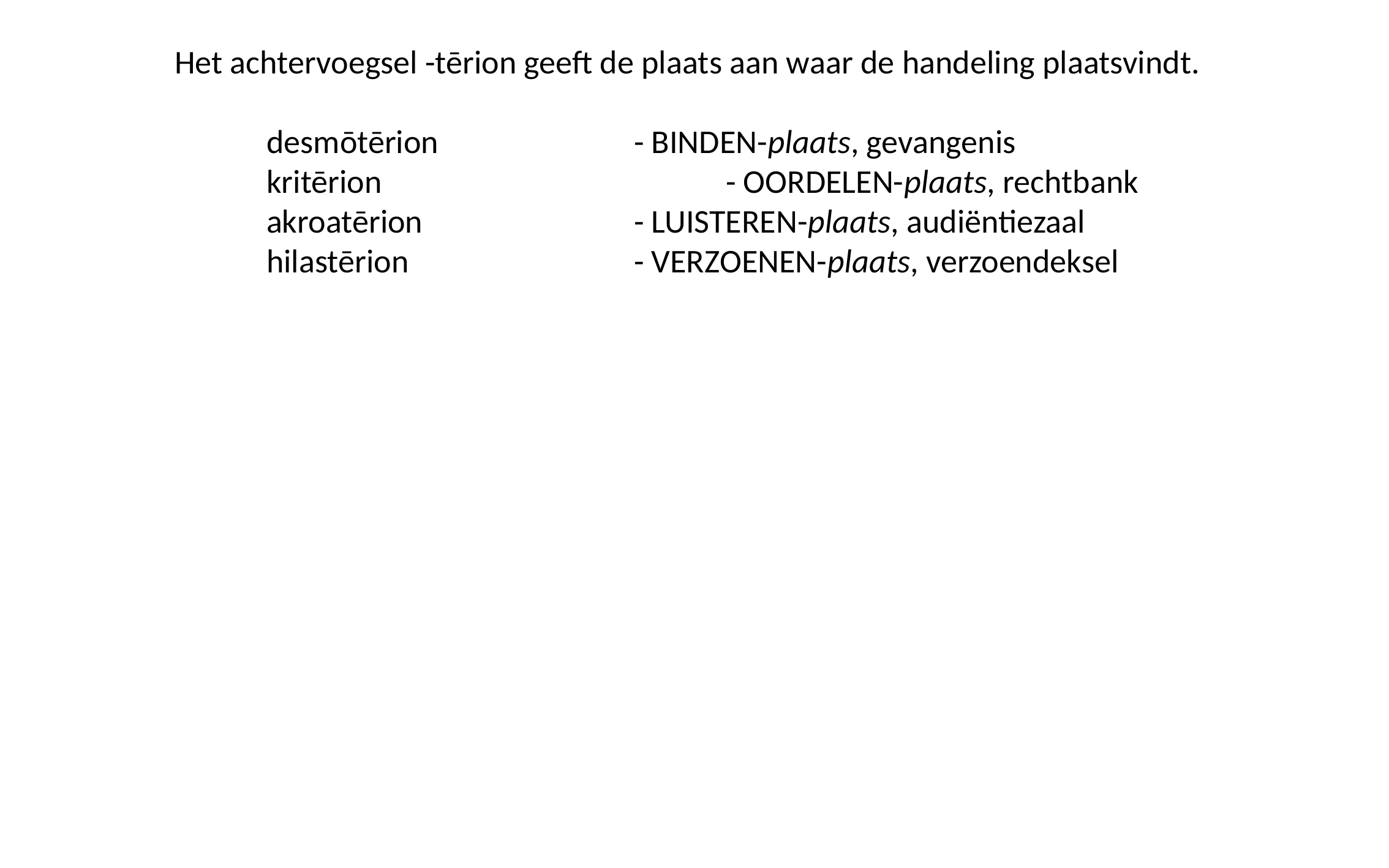

Het achtervoegsel -tērion geeft de plaats aan waar de handeling plaatsvindt.

	desmōtērion			- BINDEN-plaats, gevangenis
	kritērion				- OORDELEN-plaats, rechtbank
	akroatērion			- LUISTEREN-plaats, audiëntiezaal
	hilastērion			- VERZOENEN-plaats, verzoendeksel